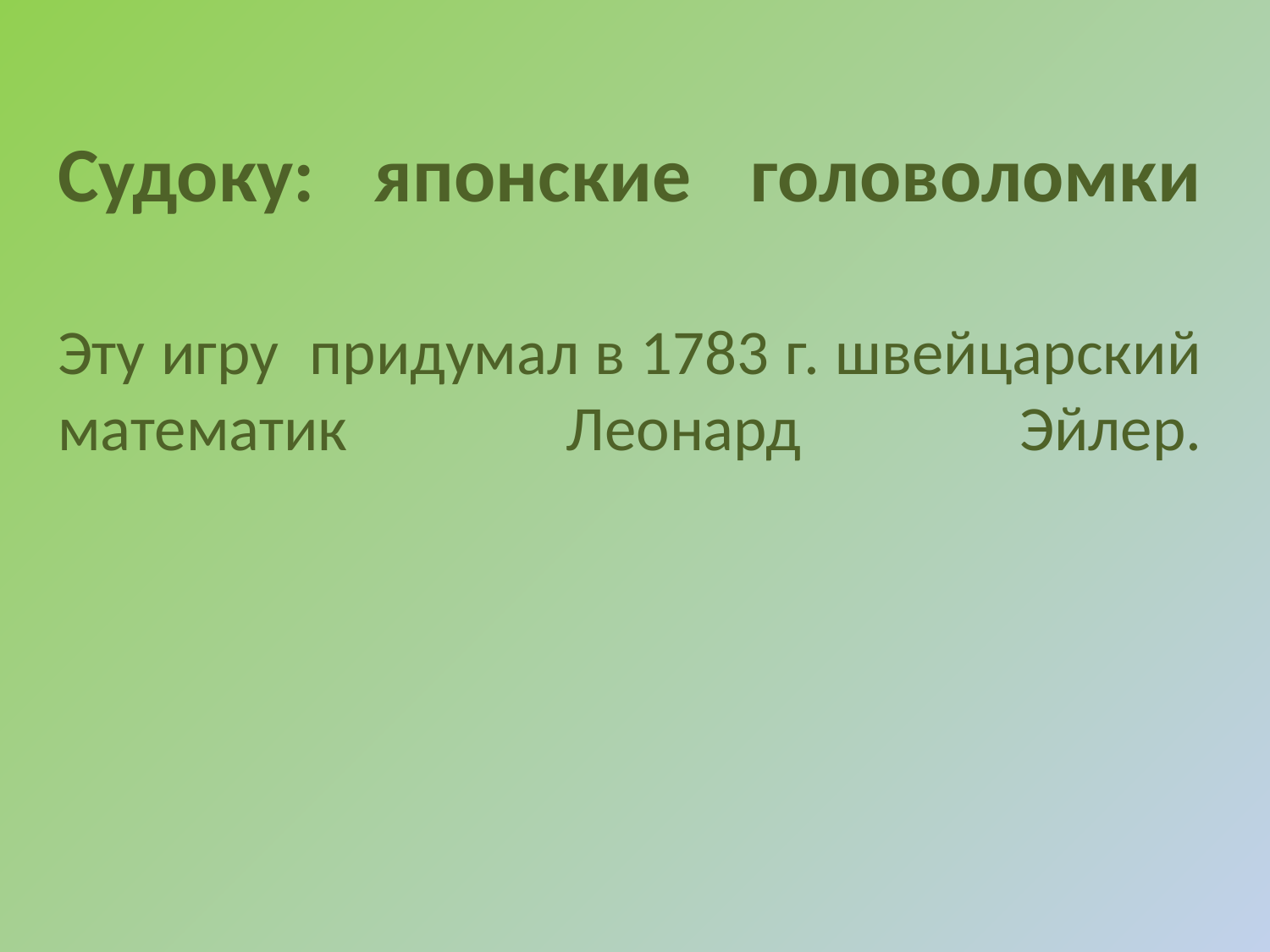

Судоку: японские головоломки
Эту игру  придумал в 1783 г. швейцарский математик Леонард Эйлер.